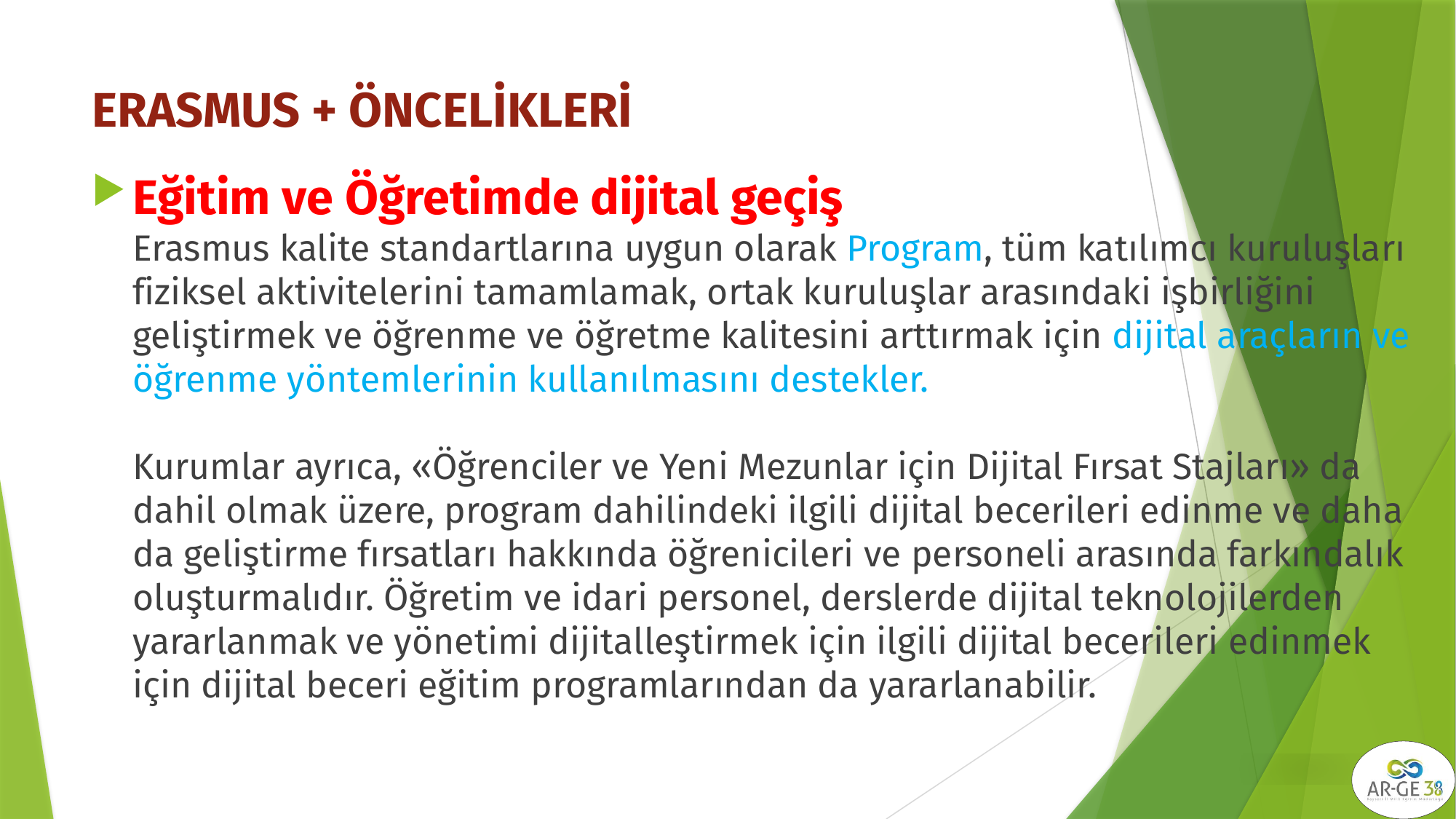

# ERASMUS + ÖNCELİKLERİ
Eğitim ve Öğretimde dijital geçiş
Erasmus kalite standartlarına uygun olarak Program, tüm katılımcı kuruluşları fiziksel aktivitelerini tamamlamak, ortak kuruluşlar arasındaki işbirliğini geliştirmek ve öğrenme ve öğretme kalitesini arttırmak için dijital araçların ve öğrenme yöntemlerinin kullanılmasını destekler.
Kurumlar ayrıca, «Öğrenciler ve Yeni Mezunlar için Dijital Fırsat Stajları» da dahil olmak üzere, program dahilindeki ilgili dijital becerileri edinme ve daha da geliştirme fırsatları hakkında öğrenicileri ve personeli arasında farkındalık oluşturmalıdır. Öğretim ve idari personel, derslerde dijital teknolojilerden yararlanmak ve yönetimi dijitalleştirmek için ilgili dijital becerileri edinmek için dijital beceri eğitim programlarından da yararlanabilir.